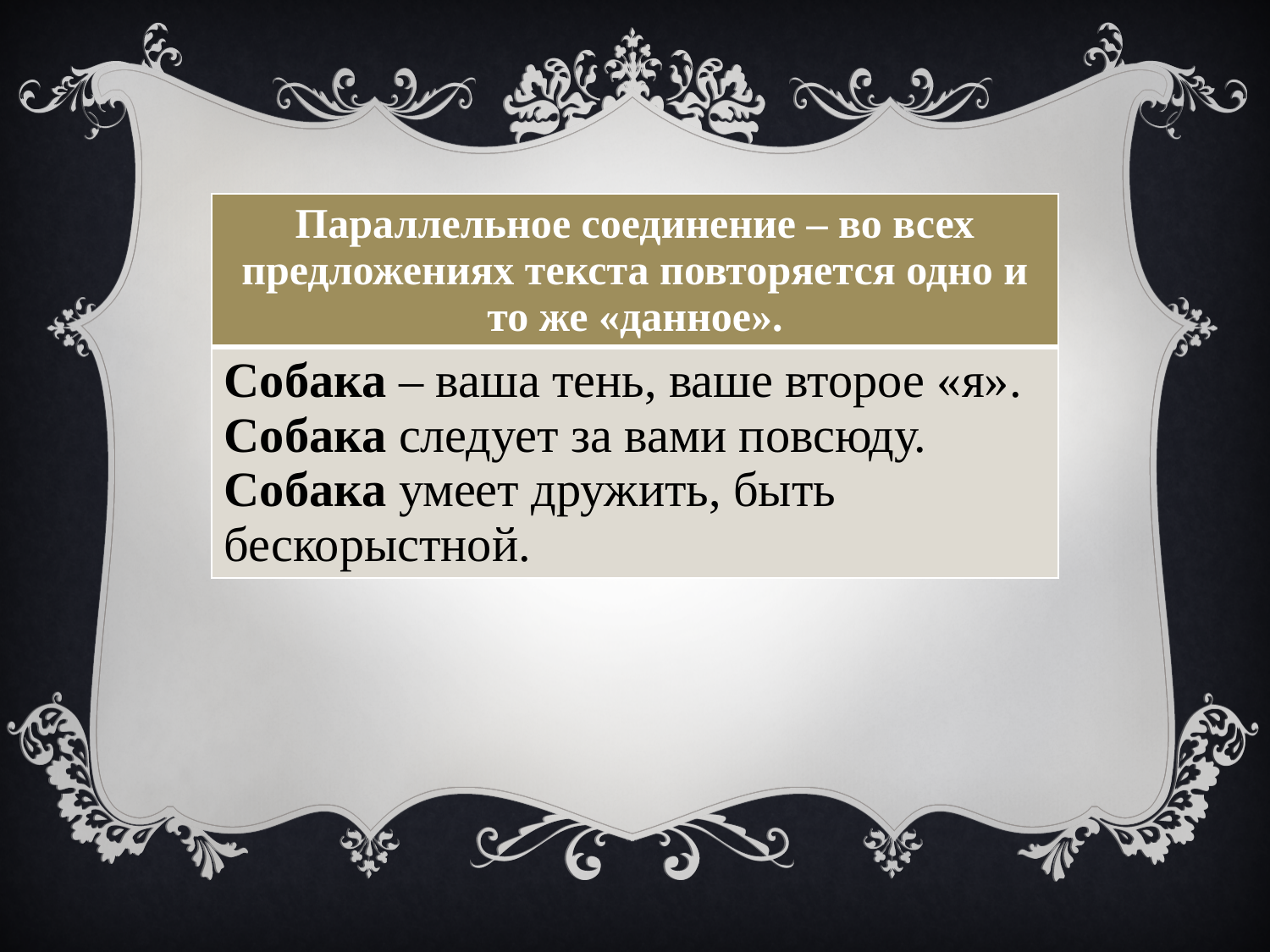

| Параллельное соединение – во всех предложениях текста повторяется одно и то же «данное». |
| --- |
| Собака – ваша тень, ваше второе «я». Собака следует за вами повсюду. Собака умеет дружить, быть бескорыстной. |